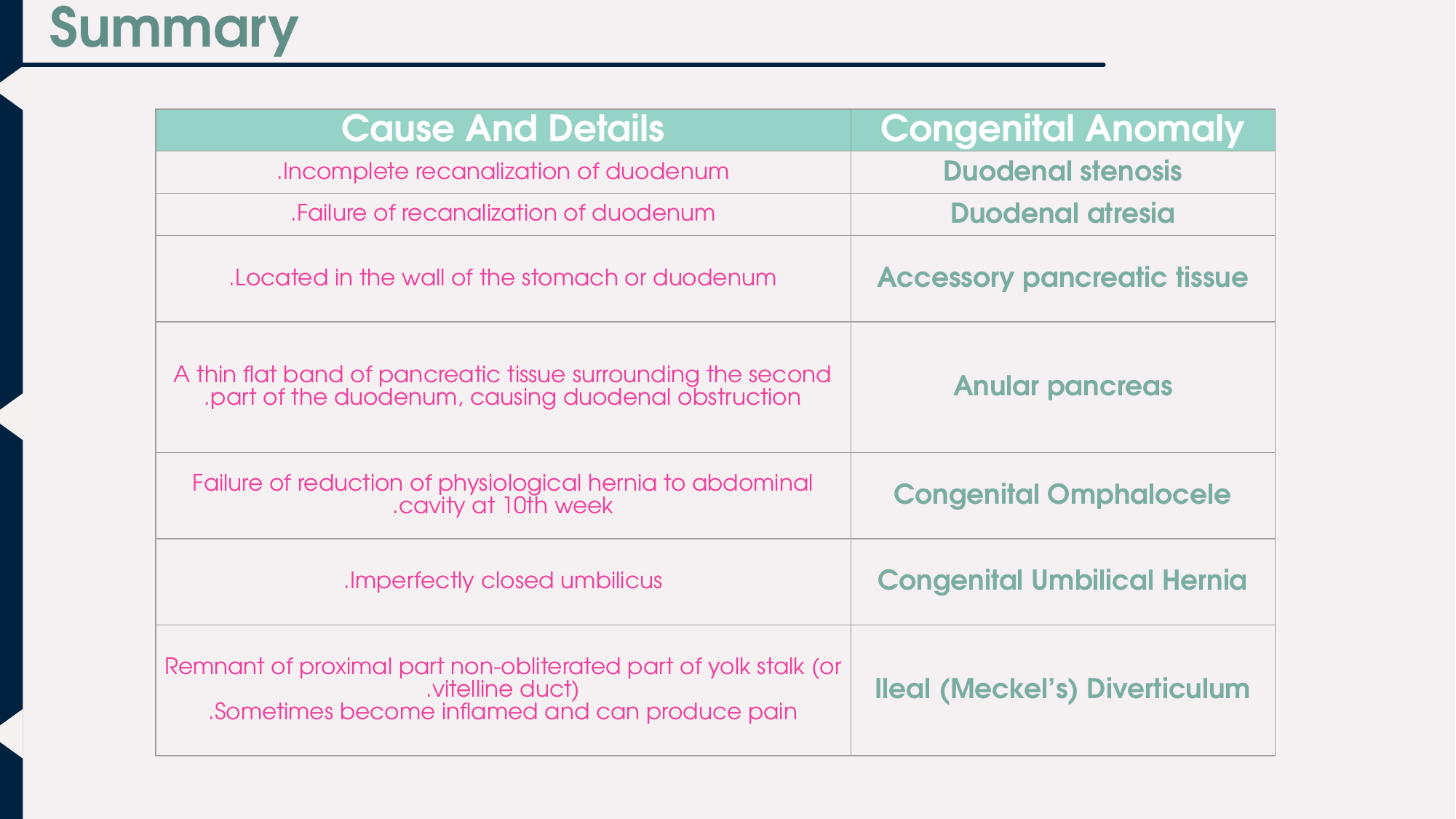

Summary

| Cause And Details | Congenital Anomaly |
| --- | --- |
| Incomplete recanalization of duodenum. | Duodenal stenosis |
| Failure of recanalization of duodenum. | Duodenal atresia |
| Located in the wall of the stomach or duodenum. | Accessory pancreatic tissue |
| A thin flat band of pancreatic tissue surrounding the second part of the duodenum, causing duodenal obstruction. | Anular pancreas |
| Failure of reduction of physiological hernia to abdominal cavity at 10th week. | Congenital Omphalocele |
| Imperfectly closed umbilicus. | Congenital Umbilical Hernia |
| Remnant of proximal part non-obliterated part of yolk stalk (or vitelline duct). Sometimes become inflamed and can produce pain. | Ileal (Meckel’s) Diverticulum |